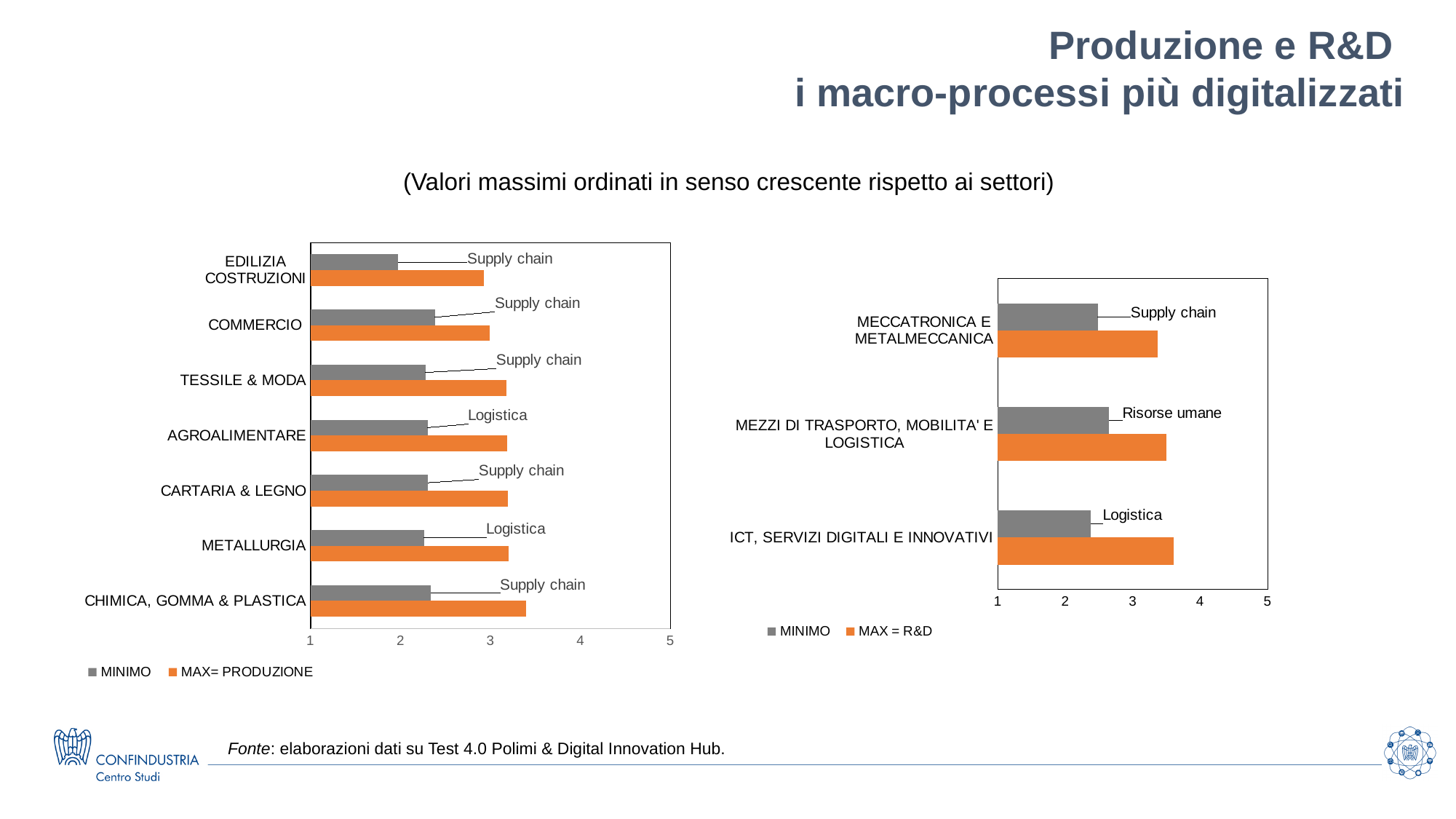

Produzione e R&D
i macro-processi più digitalizzati
(Valori massimi ordinati in senso crescente rispetto ai settori)

### Chart

| Category | MAX= PRODUZIONE | MINIMO |
|---|---|---|
| CHIMICA, GOMMA & PLASTICA | 3.39664456104391 | 2.3370670995671 |
| METALLURGIA | 3.20066598884166 | 2.26362378976487 |
| CARTARIA & LEGNO | 3.19503371204461 | 2.30515873015873 |
| AGROALIMENTARE | 3.18900343172915 | 2.30308641975309 |
| TESSILE & MODA | 3.1819990680718 | 2.27693868896159 |
| COMMERCIO  | 2.99520084903452 | 2.38394510582011 |
| EDILIZIA
COSTRUZIONI | 2.92713205648203 | 1.97425976800977 |

### Chart

| Category | MAX = R&D |  |
|---|---|---|
| ICT, SERVIZI DIGITALI E INNOVATIVI | 3.60828011857424 | 2.38174603174603 |
| MEZZI DI TRASPORTO, MOBILITA' E LOGISTICA | 3.50108845402963 | 2.65169413919414 |
| MECCATRONICA E METALMECCANICA | 3.37341638857596 | 2.48060292198223 |
Fonte: elaborazioni dati su Test 4.0 Polimi & Digital Innovation Hub.